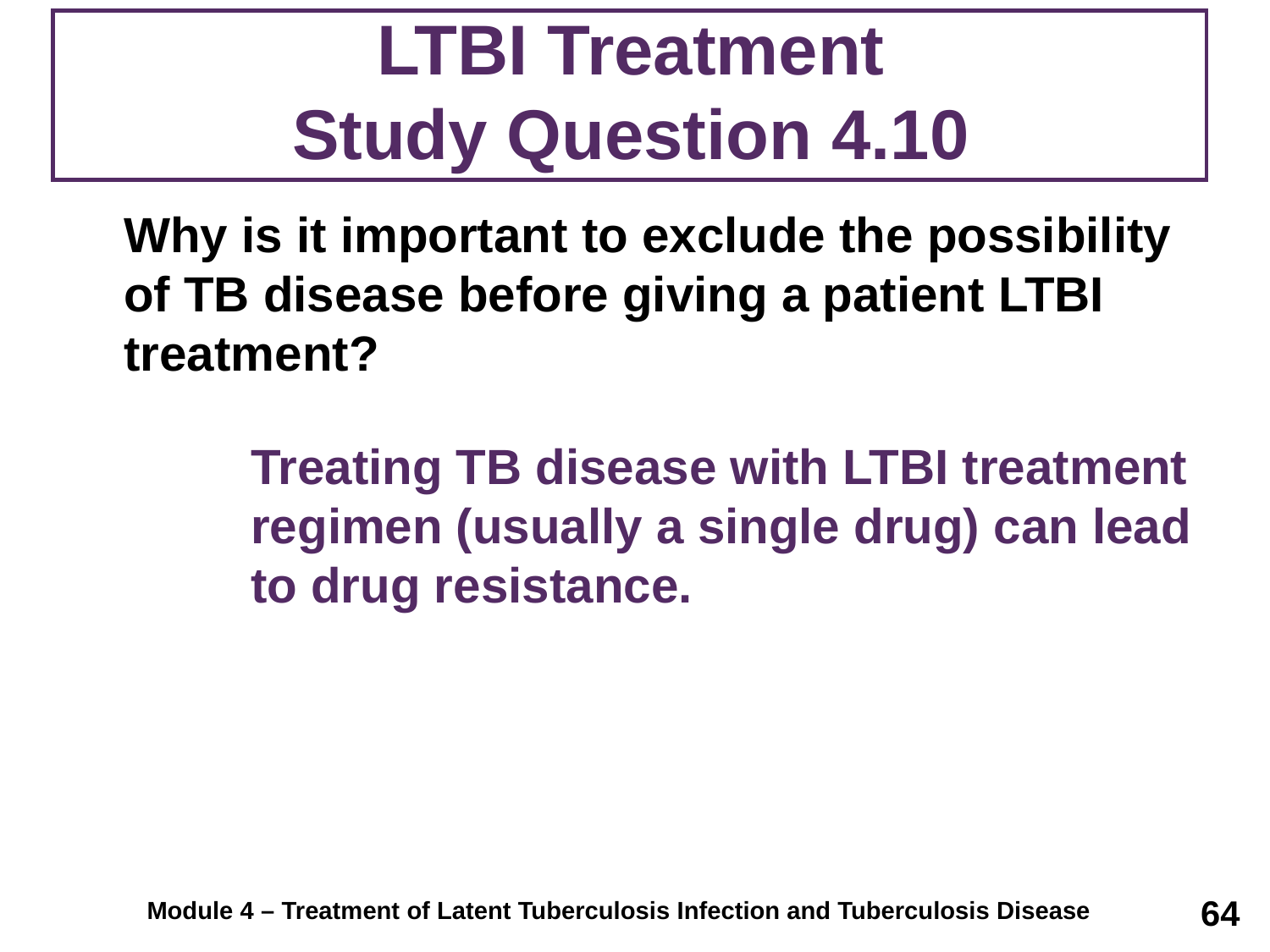

# LTBI Treatment Study Question 4.10

	Why is it important to exclude the possibility of TB disease before giving a patient LTBI treatment?

		Treating TB disease with LTBI treatment 	regimen (usually a single drug) can lead 	to drug resistance.
64
Module 4 – Treatment of Latent Tuberculosis Infection and Tuberculosis Disease